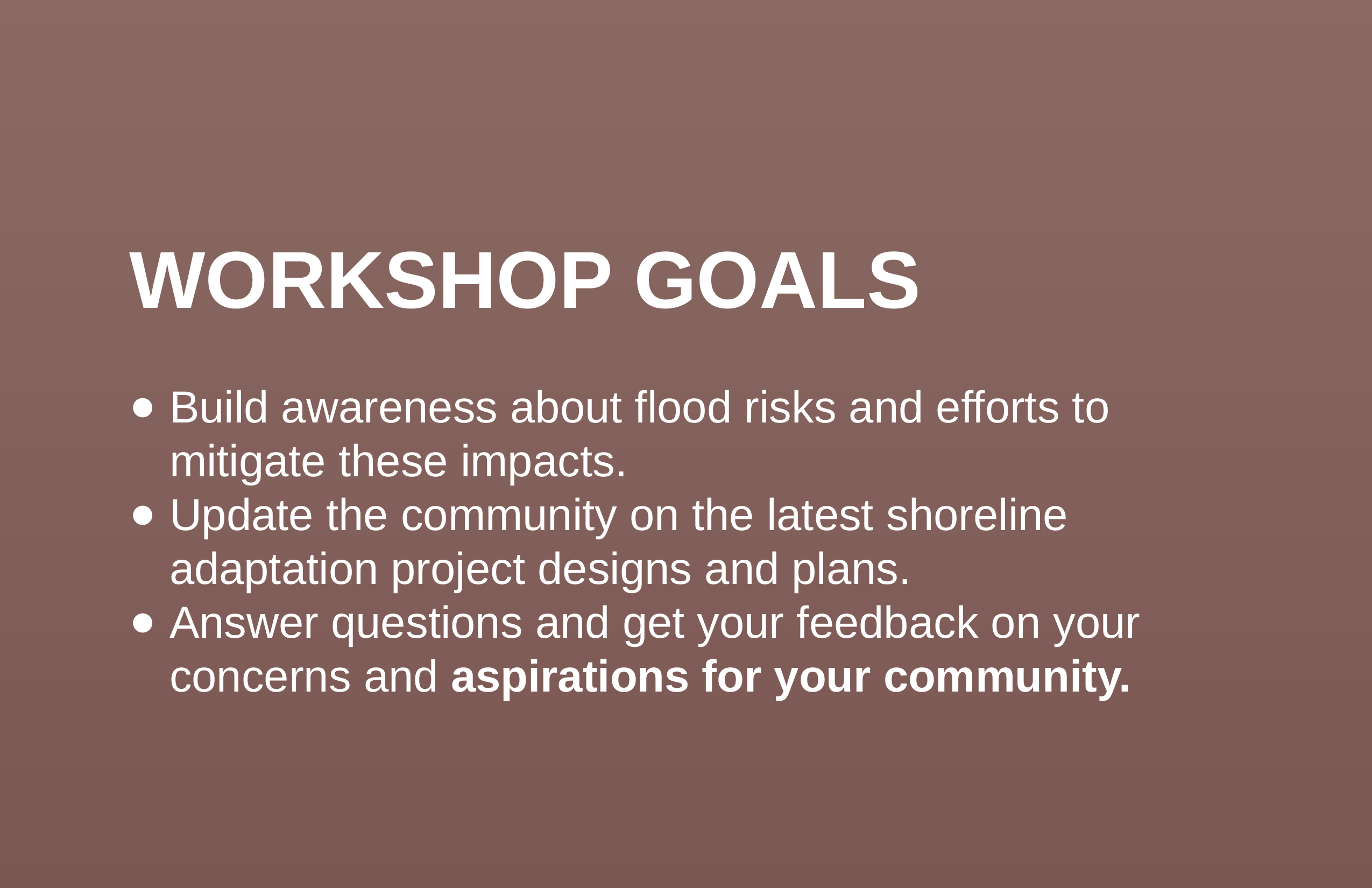

WORKSHOP GOALS

Build awareness about flood risks and efforts to mitigate these impacts.
Update the community on the latest shoreline adaptation project designs and plans.
Answer questions and get your feedback on your concerns and aspirations for your community.